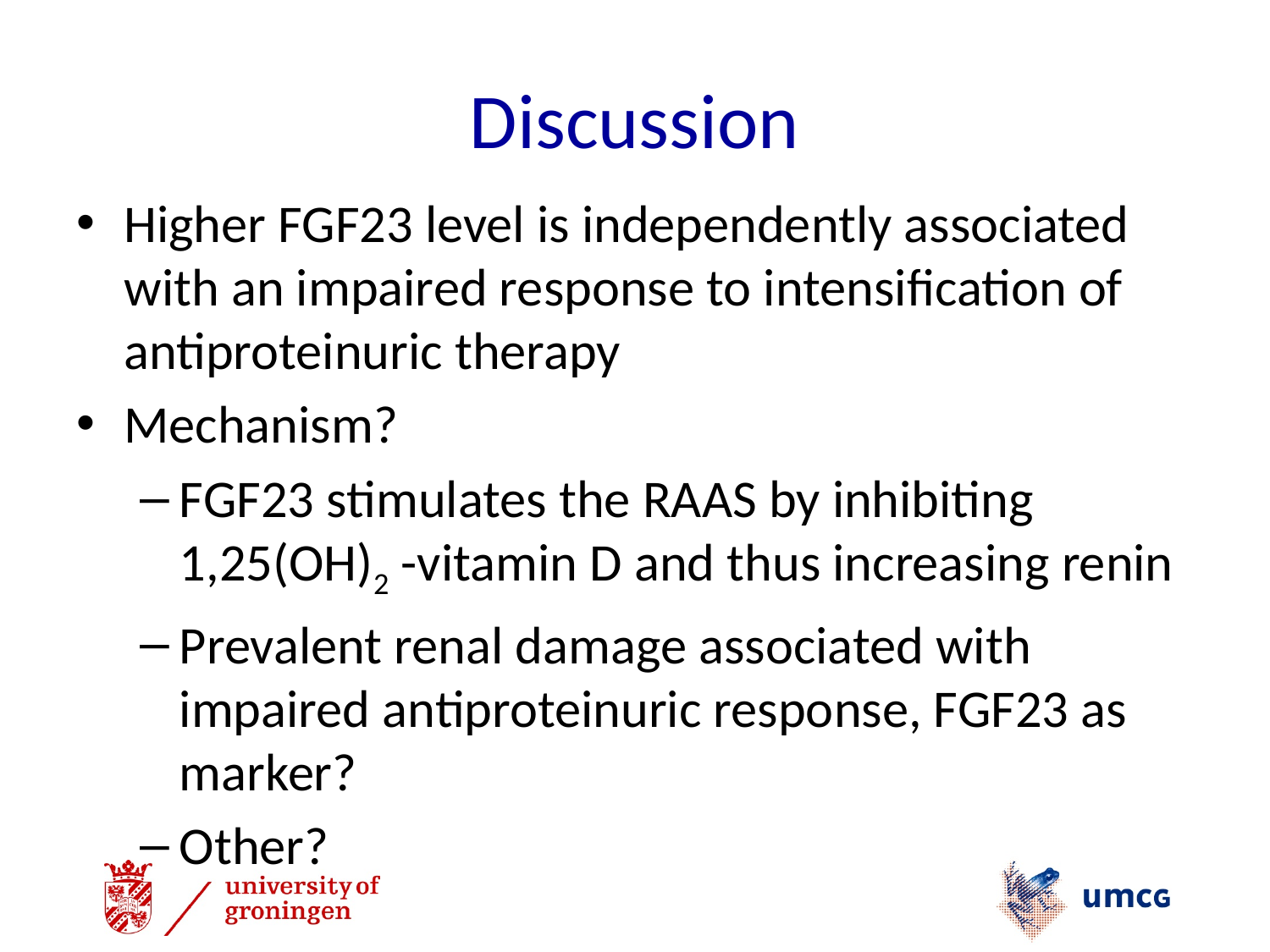

# Discussion
Higher FGF23 level is independently associated with an impaired response to intensification of antiproteinuric therapy
Mechanism?
FGF23 stimulates the RAAS by inhibiting 1,25(OH)2 -vitamin D and thus increasing renin
Prevalent renal damage associated with impaired antiproteinuric response, FGF23 as marker?
Other?